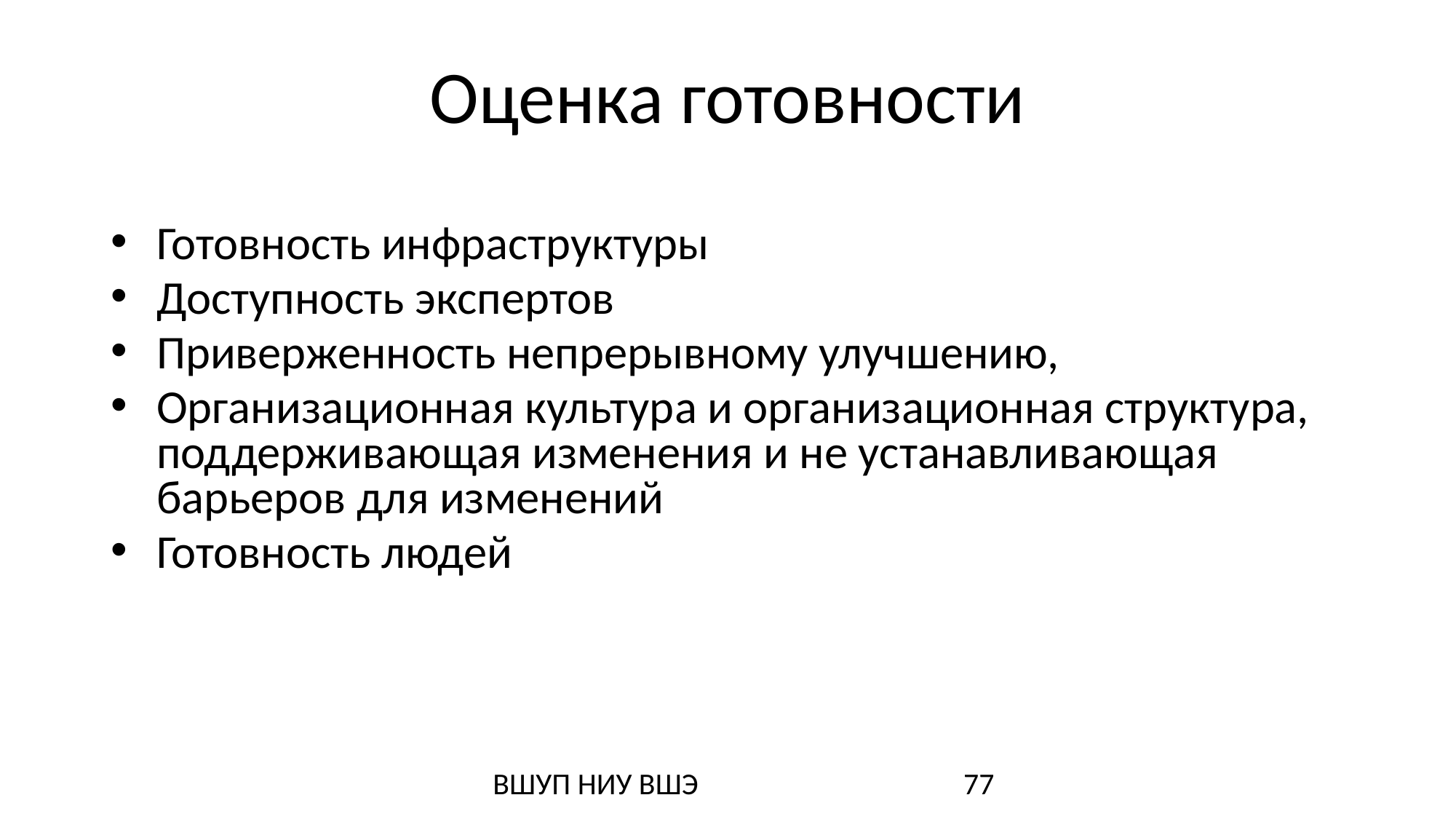

# Оценка готовности
Готовность инфраструктуры
Доступность экспертов
Приверженность непрерывному улучшению,
Организационная культура и организационная структура, поддерживающая изменения и не устанавливающая барьеров для изменений
Готовность людей
ВШУП НИУ ВШЭ
77